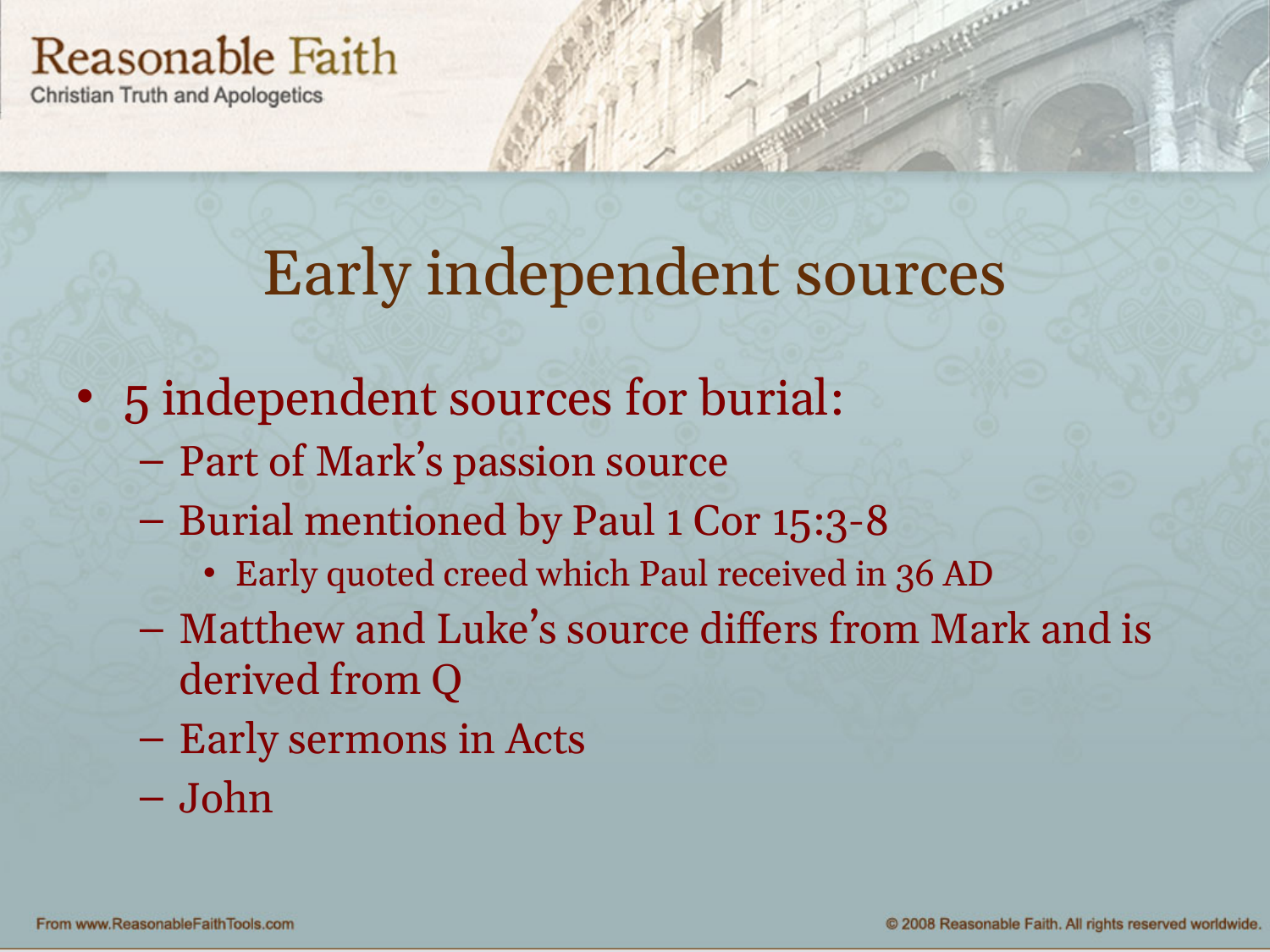

# Early independent sources
5 independent sources for burial:
Part of Mark’s passion source
Burial mentioned by Paul 1 Cor 15:3-8
Early quoted creed which Paul received in 36 AD
Matthew and Luke’s source differs from Mark and is derived from Q
Early sermons in Acts
John